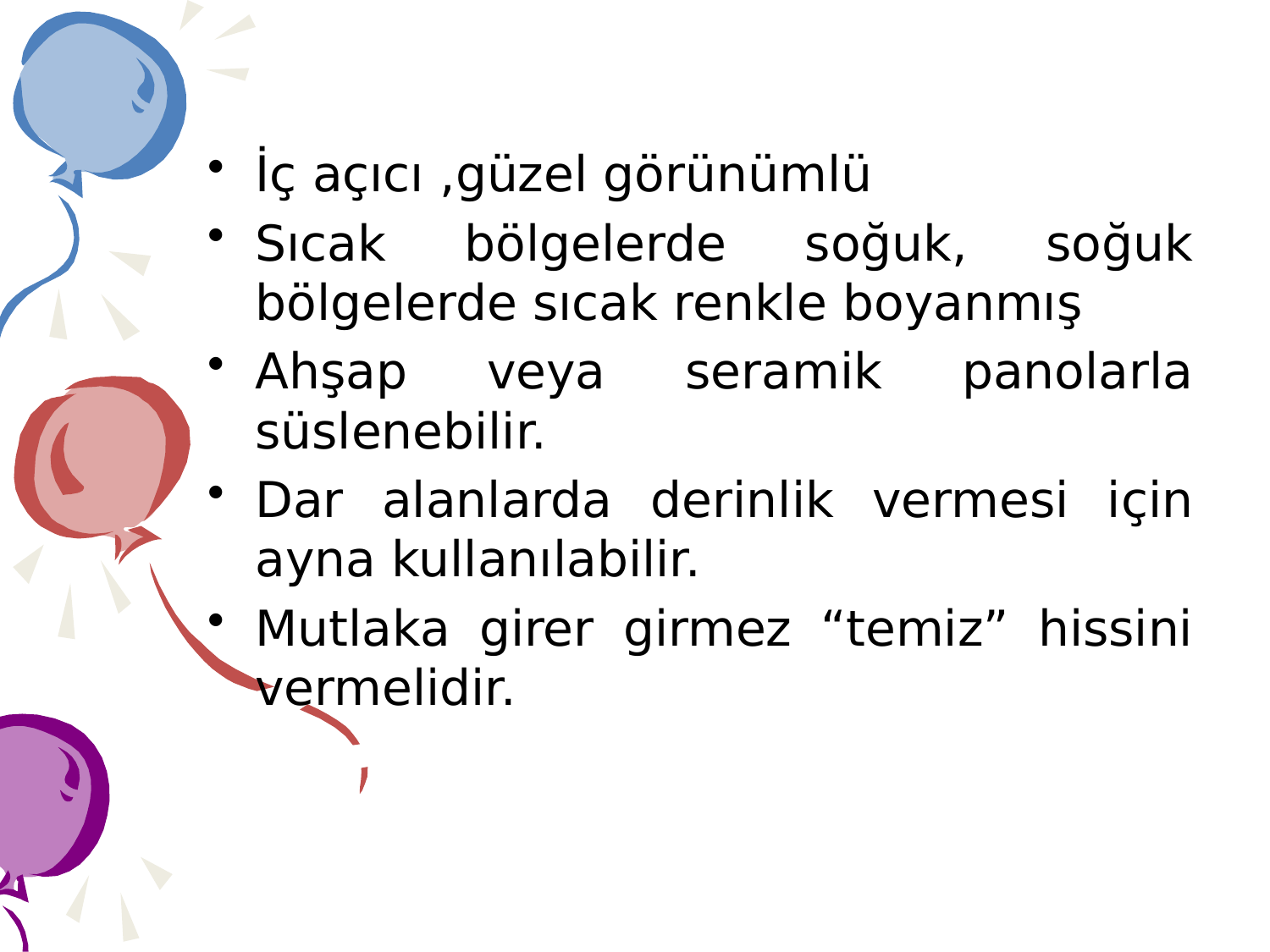

İç açıcı ,güzel görünümlü
Sıcak bölgelerde soğuk, soğuk bölgelerde sıcak renkle boyanmış
Ahşap veya seramik panolarla süslenebilir.
Dar alanlarda derinlik vermesi için ayna kullanılabilir.
Mutlaka girer girmez “temiz” hissini vermelidir.